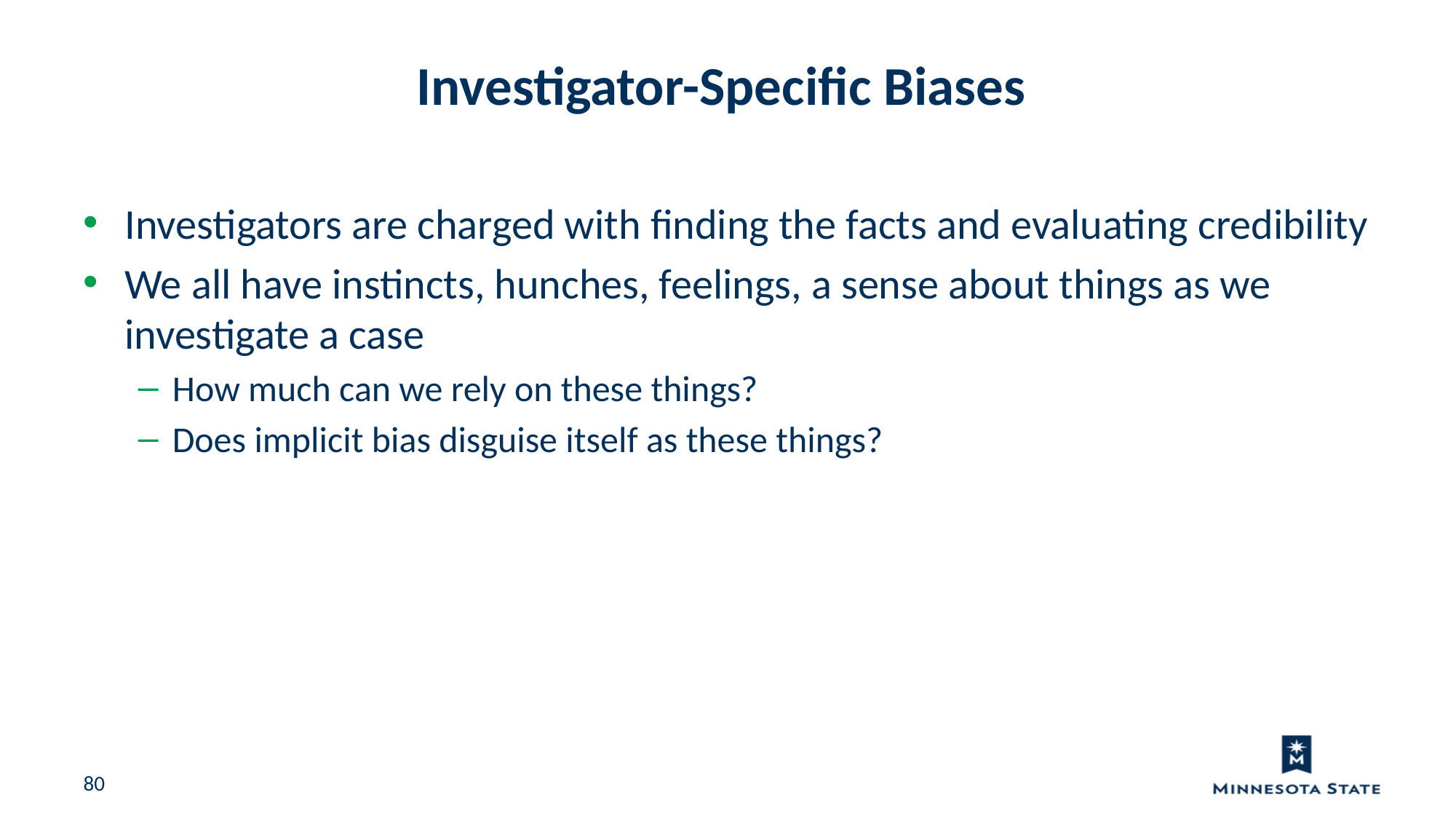

Investigator-Specific Biases
Investigators are charged with finding the facts and evaluating credibility
We all have instincts, hunches, feelings, a sense about things as we investigate a case
How much can we rely on these things?
Does implicit bias disguise itself as these things?